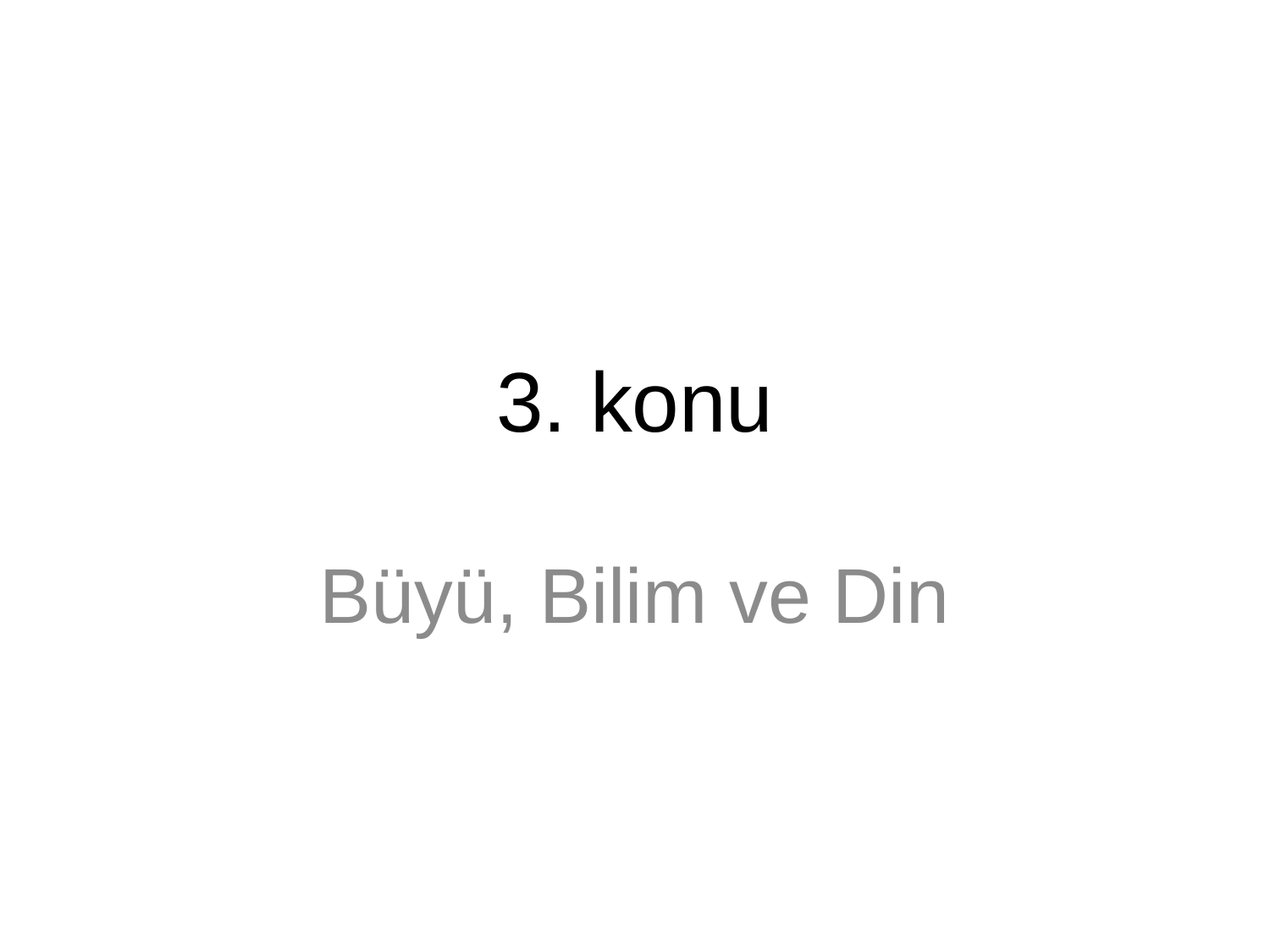

# 3. konu
Büyü, Bilim ve Din